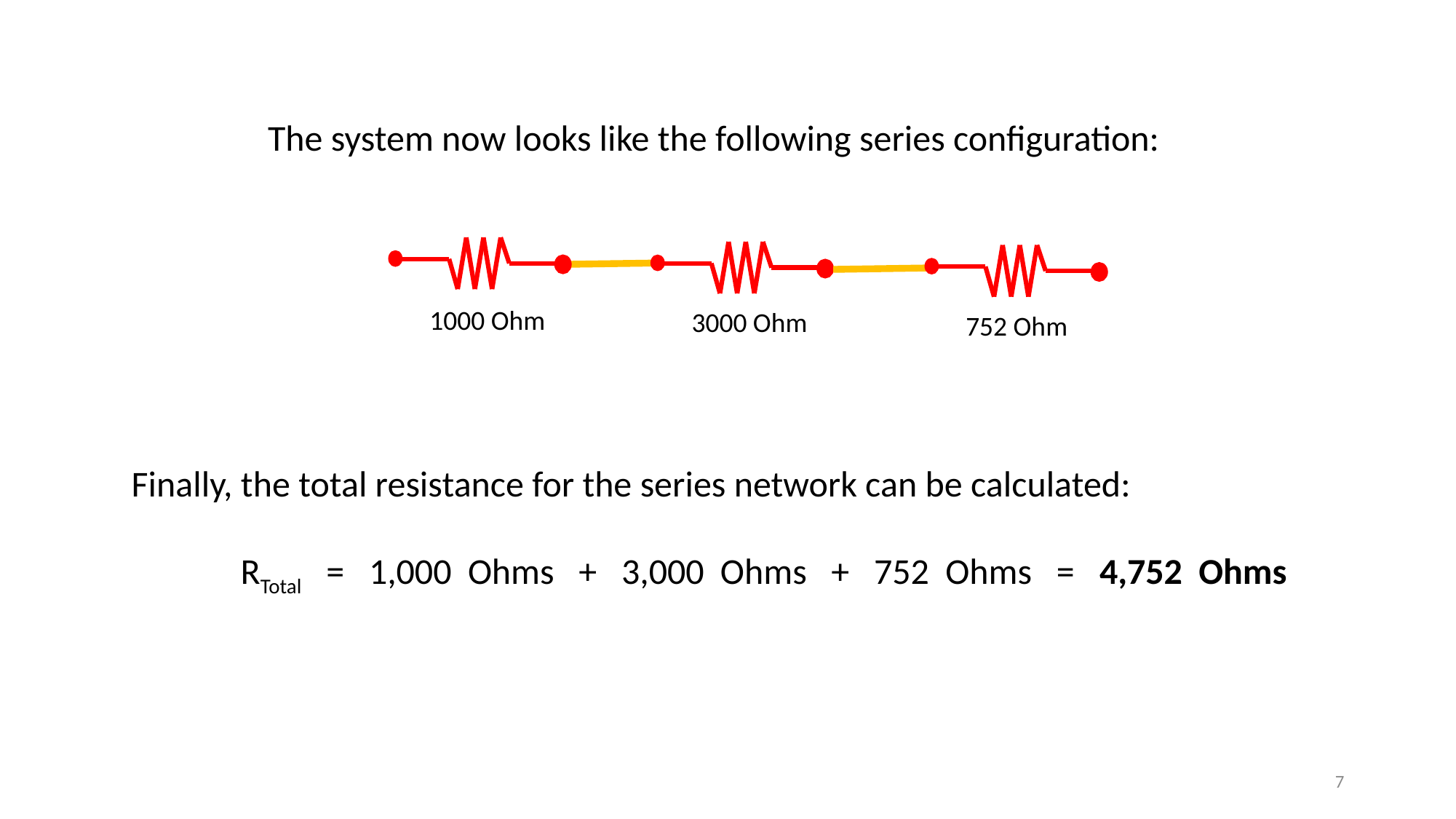

The system now looks like the following series configuration:

1000 Ohm

3000 Ohm

752 Ohm
Finally, the total resistance for the series network can be calculated:

	RTotal   =   1,000  Ohms   +   3,000  Ohms   +   752  Ohms   =   4,752  Ohms
7